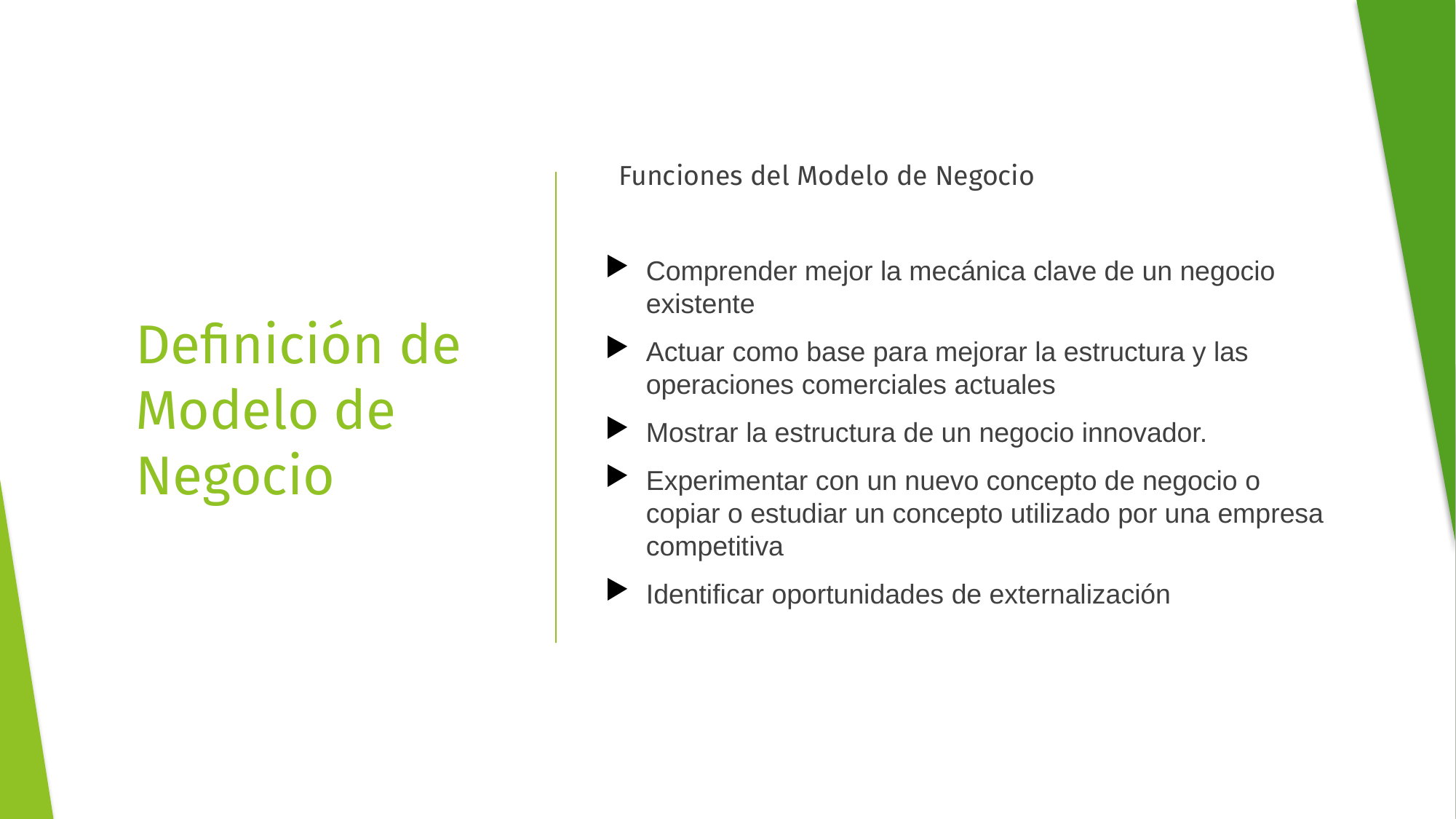

Funciones del Modelo de Negocio

Comprender mejor la mecánica clave de un negocio existente
Actuar como base para mejorar la estructura y las operaciones comerciales actuales
Mostrar la estructura de un negocio innovador.
Experimentar con un nuevo concepto de negocio o copiar o estudiar un concepto utilizado por una empresa competitiva
Identificar oportunidades de externalización

# Definición de Modelo de Negocio